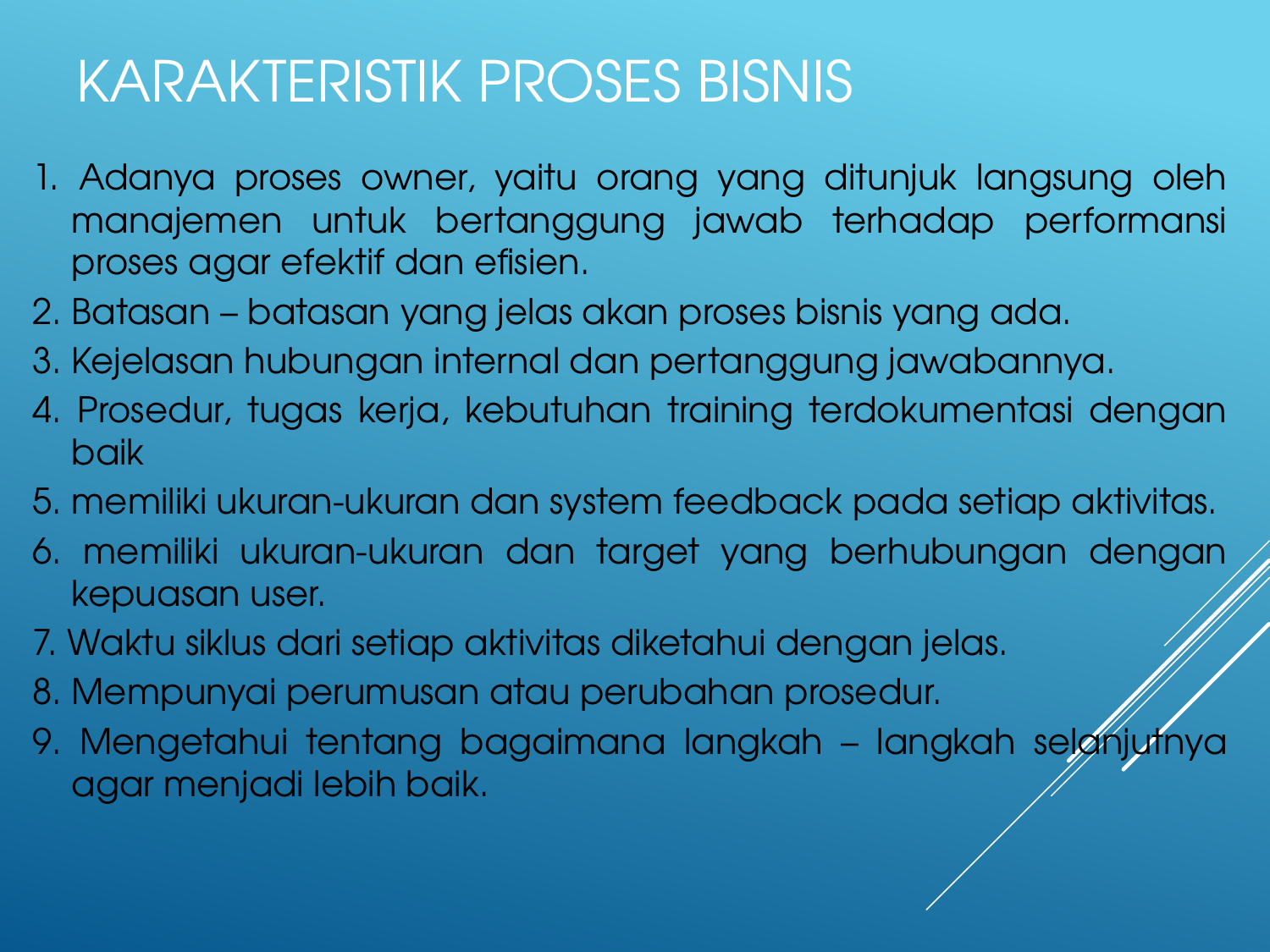

# Karakteristik proses bisnis
1. Adanya proses owner, yaitu orang yang ditunjuk langsung oleh manajemen untuk bertanggung jawab terhadap performansi proses agar efektif dan efisien.
2. Batasan – batasan yang jelas akan proses bisnis yang ada.
3. Kejelasan hubungan internal dan pertanggung jawabannya.
4. Prosedur, tugas kerja, kebutuhan training terdokumentasi dengan baik
5. memiliki ukuran-ukuran dan system feedback pada setiap aktivitas.
6. memiliki ukuran-ukuran dan target yang berhubungan dengan kepuasan user.
7. Waktu siklus dari setiap aktivitas diketahui dengan jelas.
8. Mempunyai perumusan atau perubahan prosedur.
9. Mengetahui tentang bagaimana langkah – langkah selanjutnya agar menjadi lebih baik.